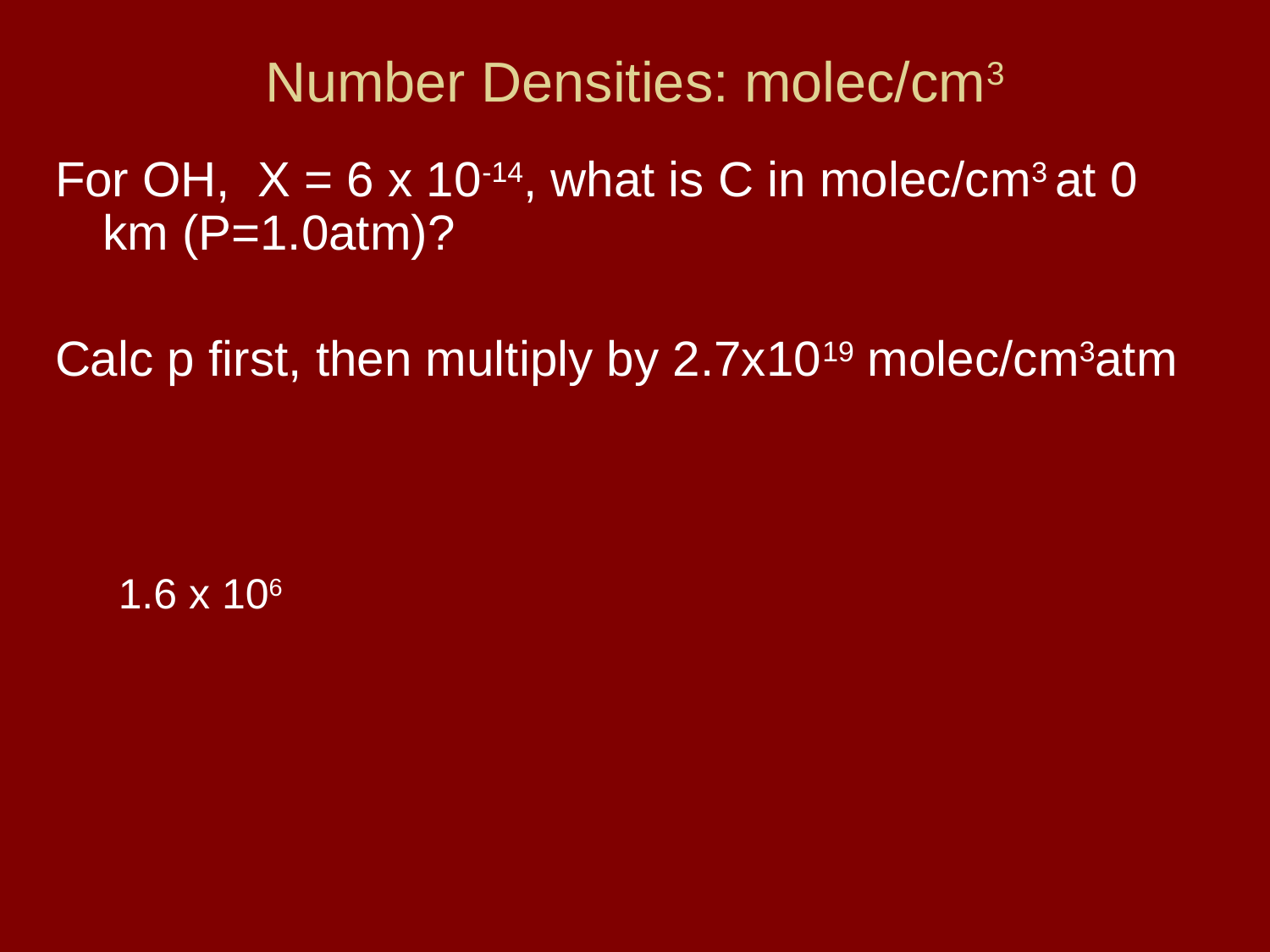

# Number Densities: molec/cm3
For OH,  X = 6 x 10-14, what is C in molec/cm3 at 0 km (P=1.0atm)?

Calc p first, then multiply by 2.7x1019 molec/cm3atm

1.6 x 106